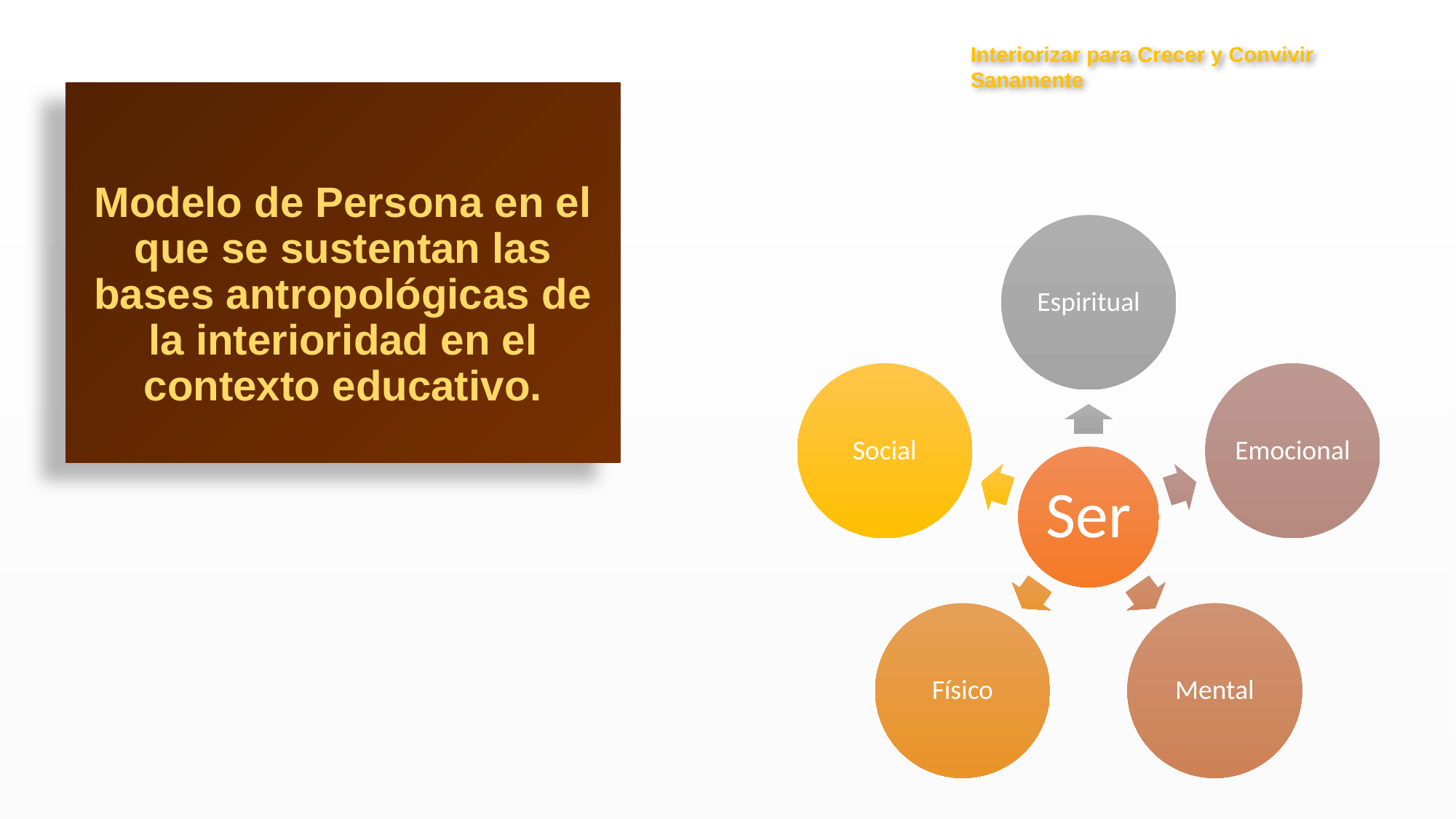

Interiorizar para Crecer y Convivir Sanamente
#

Modelo de Persona en el que se sustentan las bases antropológicas de la interioridad en el contexto educativo.

Ser

Espiritual

Emocional

Mental

Físico

Social